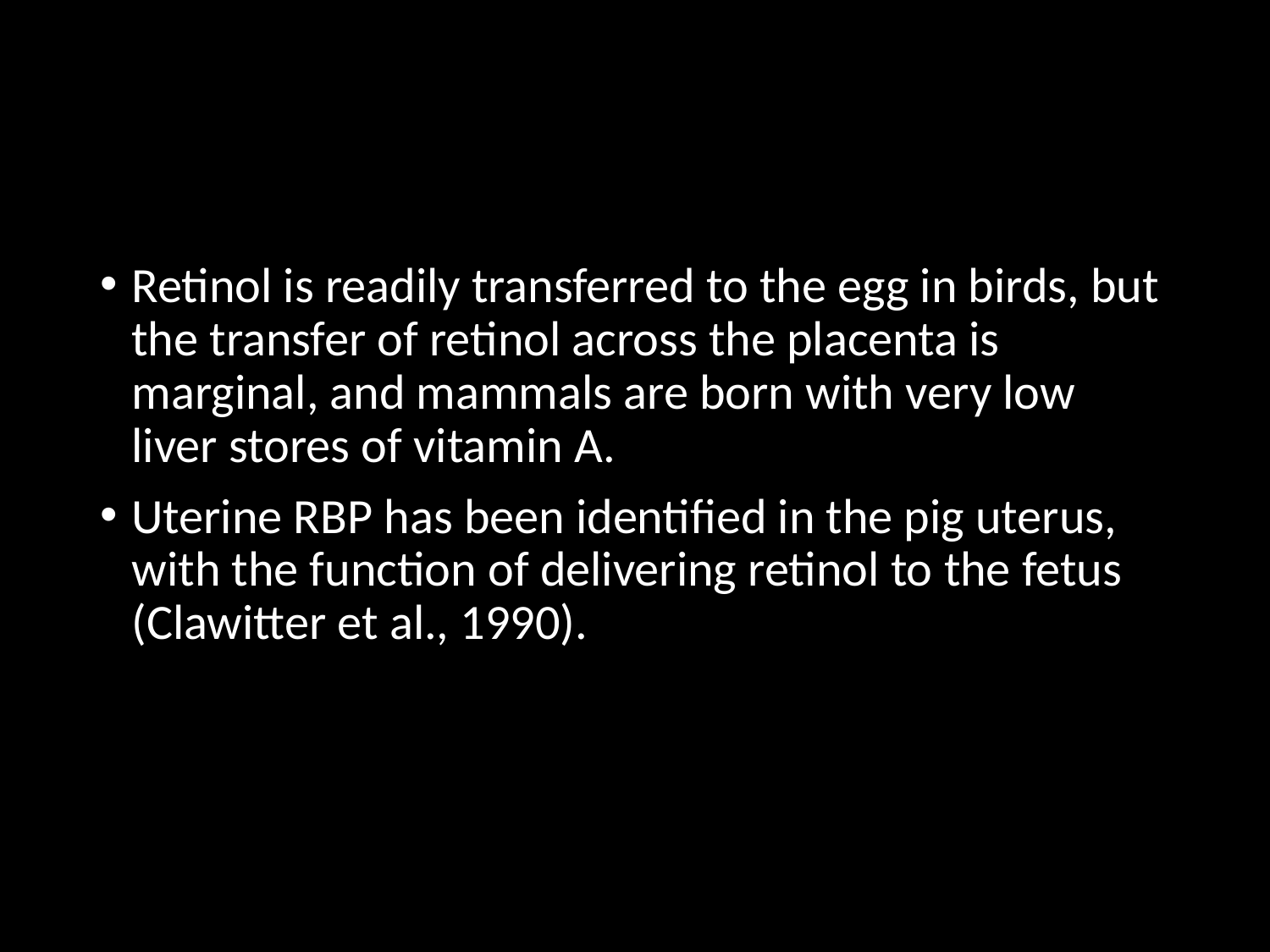

#
Retinol is readily transferred to the egg in birds, but the transfer of retinol across the placenta is marginal, and mammals are born with very low liver stores of vitamin A.
Uterine RBP has been identified in the pig uterus, with the function of delivering retinol to the fetus (Clawitter et al., 1990).